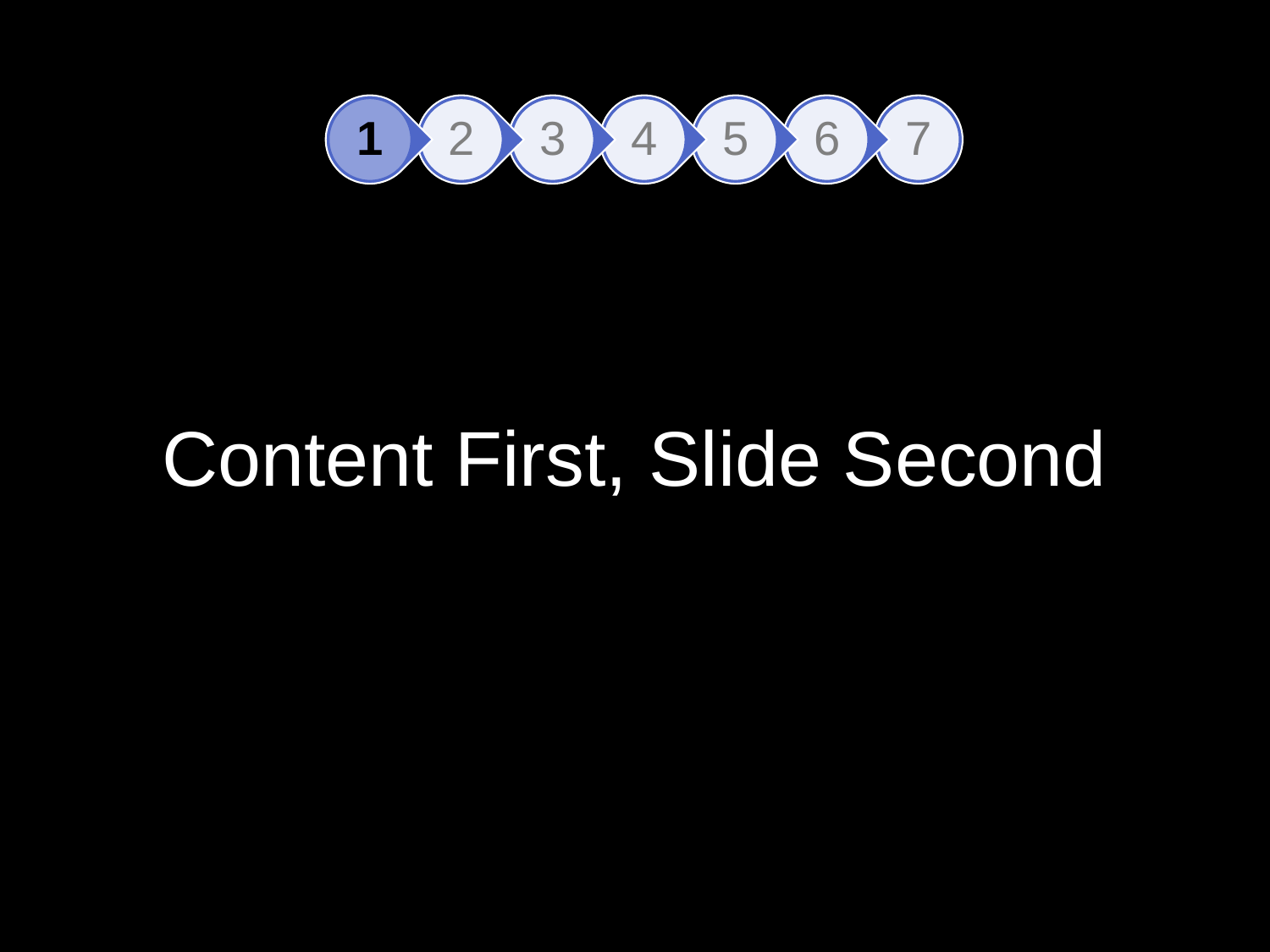

7
6
5
4
3
2
1
Content First, Slide Second